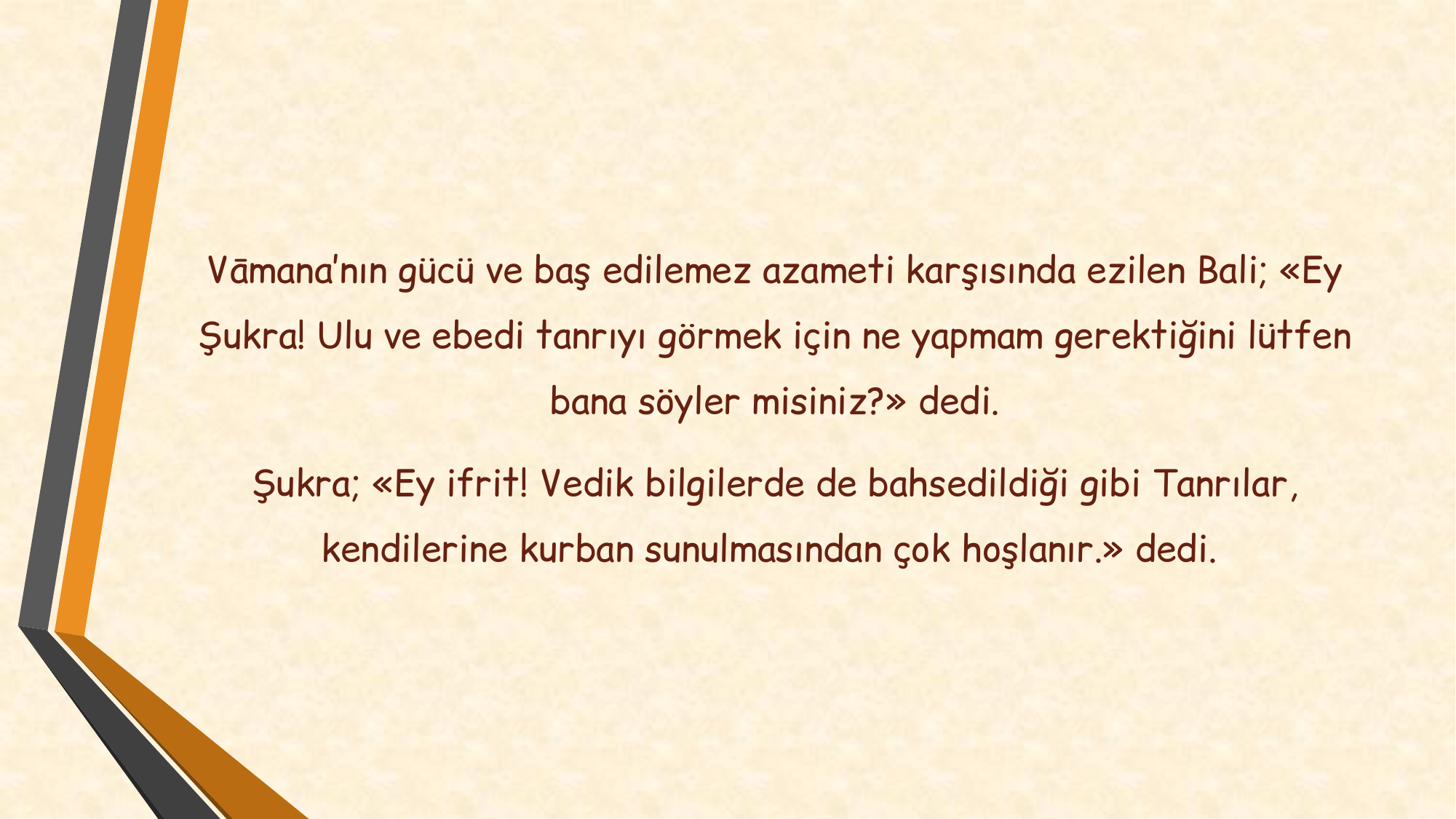

Vāmana’nın gücü ve baş edilemez azameti karşısında ezilen Bali; «Ey Şukra! Ulu ve ebedi tanrıyı görmek için ne yapmam gerektiğini lütfen bana söyler misiniz?» dedi.
Şukra; «Ey ifrit! Vedik bilgilerde de bahsedildiği gibi Tanrılar, kendilerine kurban sunulmasından çok hoşlanır.» dedi.